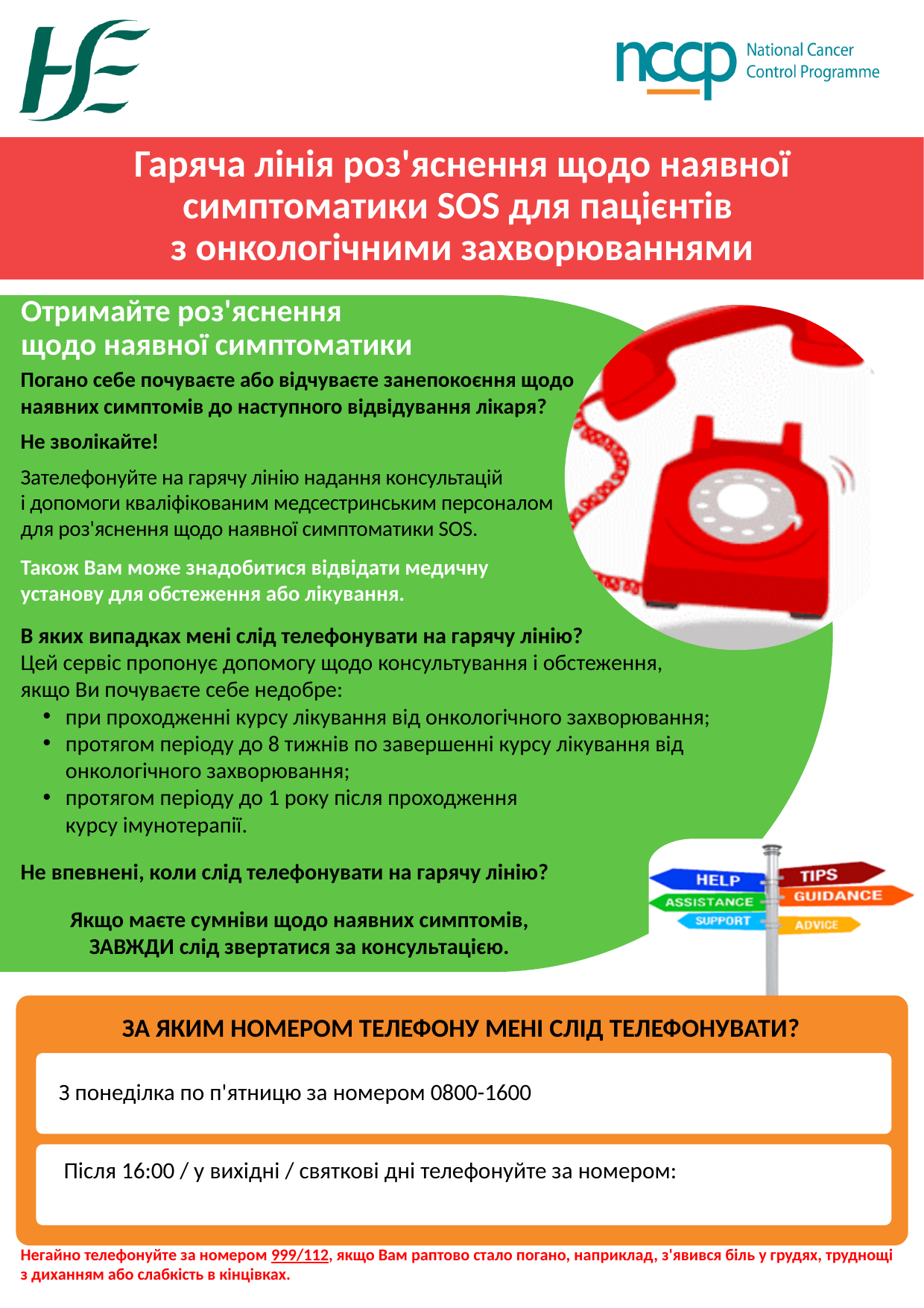

Гаряча лінія роз'яснення щодо наявної симптоматики SOS для пацієнтів
з онкологічними захворюваннями

Отримайте роз'яснення
щодо наявної симптоматики

Погано себе почуваєте або відчуваєте занепокоєння щодо наявних симптомів до наступного відвідування лікаря?
Не зволікайте!
Зателефонуйте на гарячу лінію надання консультацій
і допомоги кваліфікованим медсестринським персоналом для роз'яснення щодо наявної симптоматики SOS.
Також Вам може знадобитися відвідати медичну установу для обстеження або лікування.
В яких випадках мені слід телефонувати на гарячу лінію?
Цей сервіс пропонує допомогу щодо консультування і обстеження, якщо Ви почуваєте себе недобре:
при проходженні курсу лікування від онкологічного захворювання;
протягом періоду до 8 тижнів по завершенні курсу лікування від онкологічного захворювання;
протягом періоду до 1 року після проходження
курсу імунотерапії.

Не впевнені, коли слід телефонувати на гарячу лінію?

Якщо маєте сумніви щодо наявних симптомів,
ЗАВЖДИ слід звертатися за консультацією.

ЗА ЯКИМ НОМЕРОМ ТЕЛЕФОНУ МЕНІ СЛІД ТЕЛЕФОНУВАТИ?

З понеділка по п'ятницю за номером 0800-1600

Після 16:00 / у вихідні / святкові дні телефонуйте за номером:
Негайно телефонуйте за номером 999/112, якщо Вам раптово стало погано, наприклад, з'явився біль у грудях, труднощі
з диханням або слабкість в кінцівках.